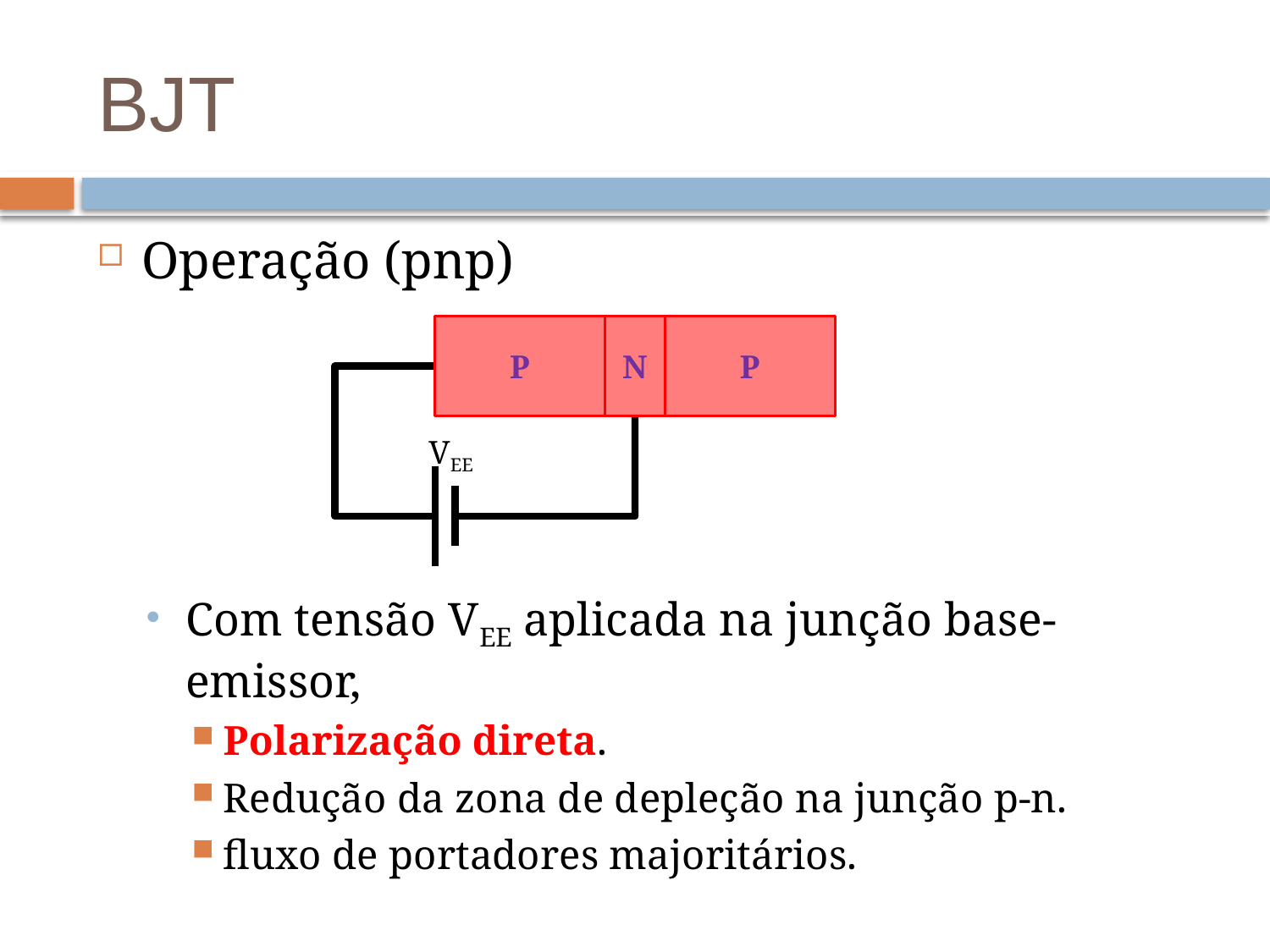

# BJT
Operação (pnp)

Com tensão VEE aplicada na junção base-emissor,
Polarização direta.
Redução da zona de depleção na junção p-n.
fluxo de portadores majoritários.
P
N
P
VEE